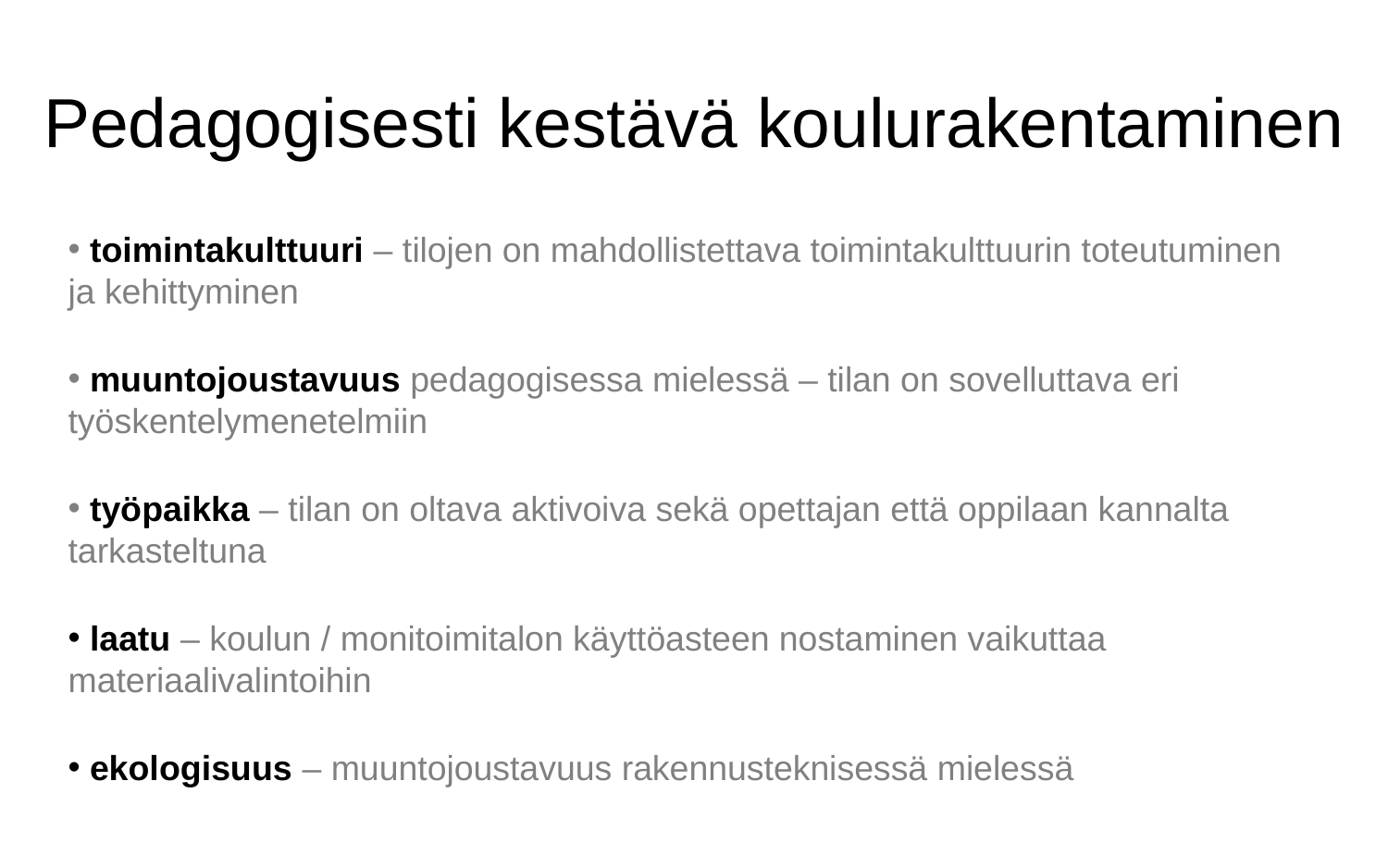

Pedagogisesti kestävä koulurakentaminen
 toimintakulttuuri – tilojen on mahdollistettava toimintakulttuurin toteutuminen ja kehittyminen
 muuntojoustavuus pedagogisessa mielessä – tilan on sovelluttava eri työskentelymenetelmiin
 työpaikka – tilan on oltava aktivoiva sekä opettajan että oppilaan kannalta tarkasteltuna
 laatu – koulun / monitoimitalon käyttöasteen nostaminen vaikuttaa materiaalivalintoihin
 ekologisuus – muuntojoustavuus rakennusteknisessä mielessä